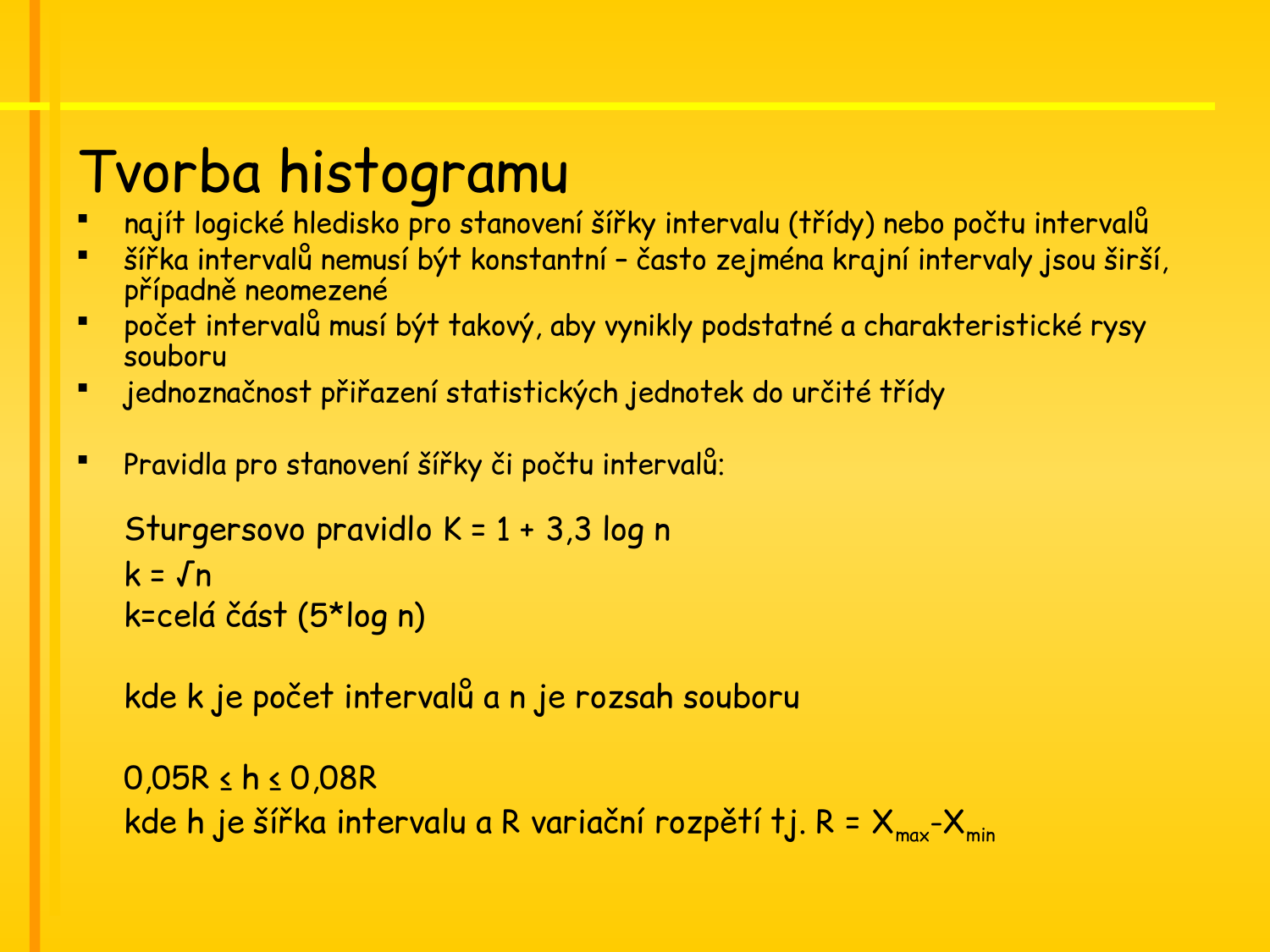

#
Tvorba histogramu
najít logické hledisko pro stanovení šířky intervalu (třídy) nebo počtu intervalů
šířka intervalů nemusí být konstantní – často zejména krajní intervaly jsou širší, případně neomezené
počet intervalů musí být takový, aby vynikly podstatné a charakteristické rysy souboru
jednoznačnost přiřazení statistických jednotek do určité třídy

Pravidla pro stanovení šířky či počtu intervalů:
	Sturgersovo pravidlo K = 1 + 3,3 log n
	k = √n
	k=celá část (5*log n)

	kde k je počet intervalů a n je rozsah souboru

	0,05R ≤ h ≤ 0,08R
	kde h je šířka intervalu a R variační rozpětí tj. R = Xmax-Xmin